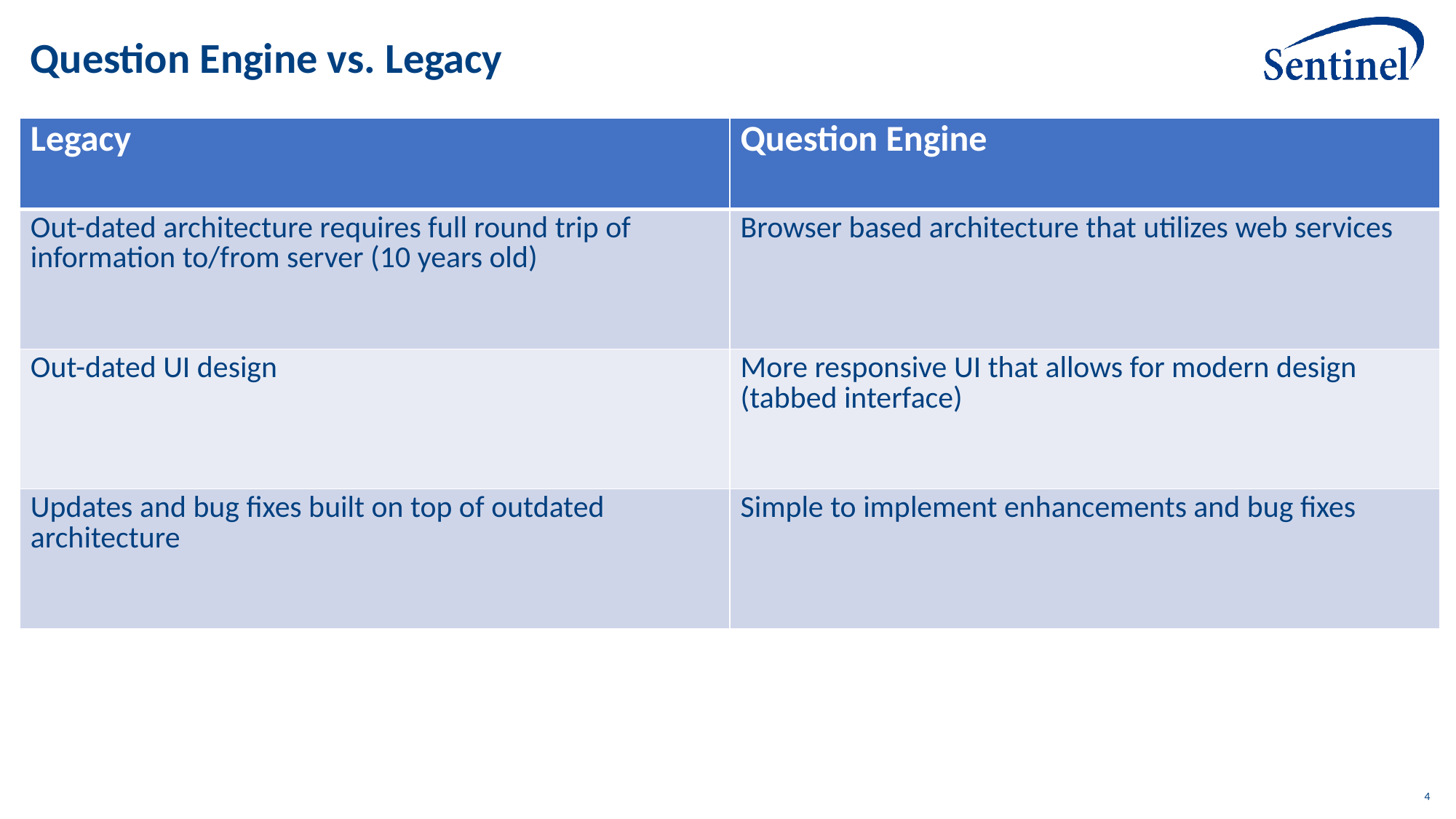

# Question Engine vs. Legacy
| Legacy | Question Engine |
| --- | --- |
| Out-dated architecture requires full round trip of information to/from server (10 years old) | Browser based architecture that utilizes web services |
| Out-dated UI design | More responsive UI that allows for modern design (tabbed interface) |
| Updates and bug fixes built on top of outdated architecture | Simple to implement enhancements and bug fixes |
4